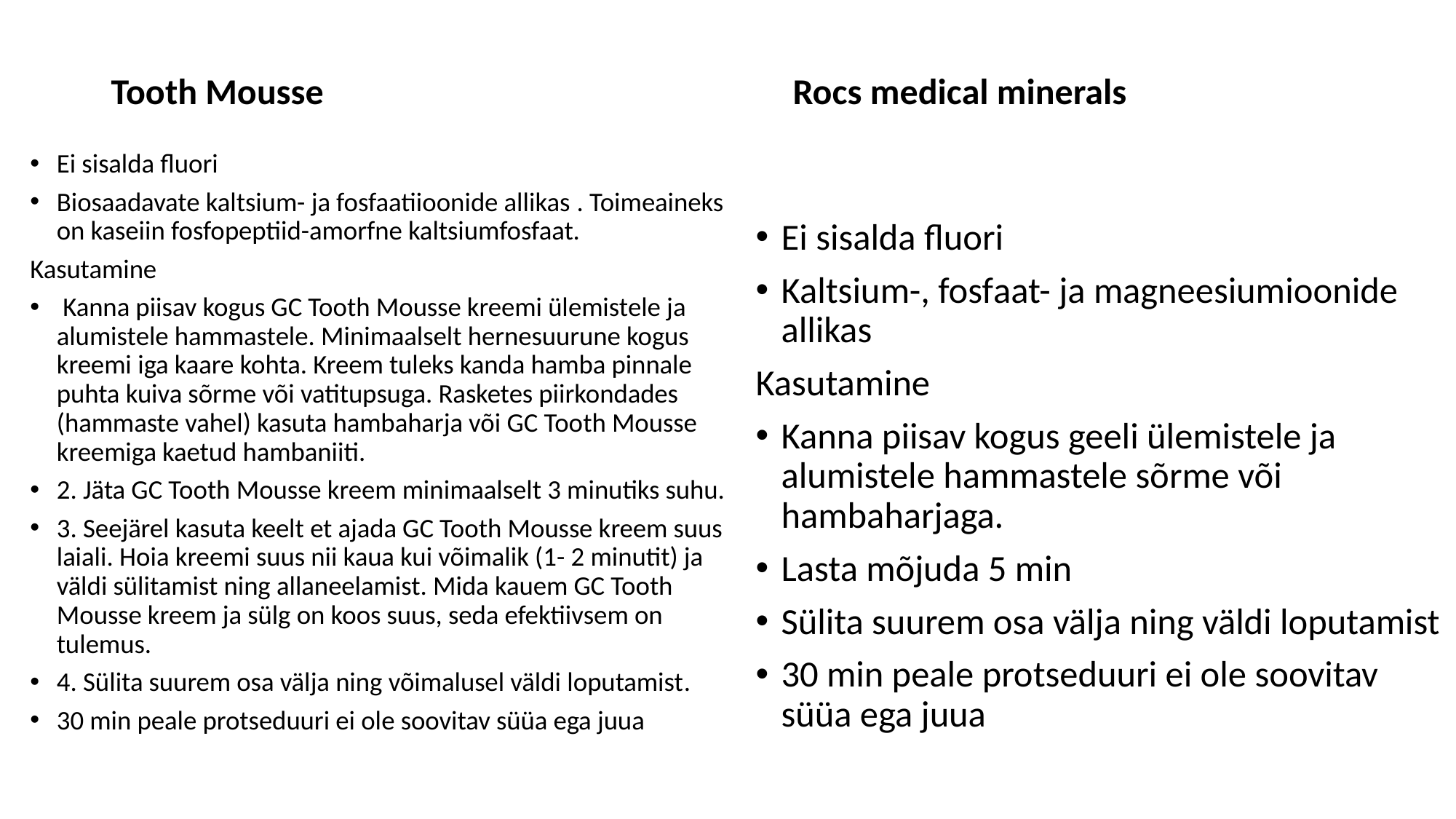

Tooth Mousse
Rocs medical minerals
Ei sisalda fluori
Biosaadavate kaltsium- ja fosfaatiioonide allikas . Toimeaineks on kaseiin fosfopeptiid-amorfne kaltsiumfosfaat.
Kasutamine
 Kanna piisav kogus GC Tooth Mousse kreemi ülemistele ja alumistele hammastele. Minimaalselt hernesuurune kogus kreemi iga kaare kohta. Kreem tuleks kanda hamba pinnale puhta kuiva sõrme või vatitupsuga. Rasketes piirkondades (hammaste vahel) kasuta hambaharja või GC Tooth Mousse kreemiga kaetud hambaniiti.
2. Jäta GC Tooth Mousse kreem minimaalselt 3 minutiks suhu.
3. Seejärel kasuta keelt et ajada GC Tooth Mousse kreem suus laiali. Hoia kreemi suus nii kaua kui võimalik (1- 2 minutit) ja väldi sülitamist ning allaneelamist. Mida kauem GC Tooth Mousse kreem ja sülg on koos suus, seda efektiivsem on tulemus.
4. Sülita suurem osa välja ning võimalusel väldi loputamist.
30 min peale protseduuri ei ole soovitav süüa ega juua

Ei sisalda fluori
Kaltsium-, fosfaat- ja magneesiumioonide allikas
Kasutamine
Kanna piisav kogus geeli ülemistele ja alumistele hammastele sõrme või hambaharjaga.
Lasta mõjuda 5 min
Sülita suurem osa välja ning väldi loputamist
30 min peale protseduuri ei ole soovitav süüa ega juua